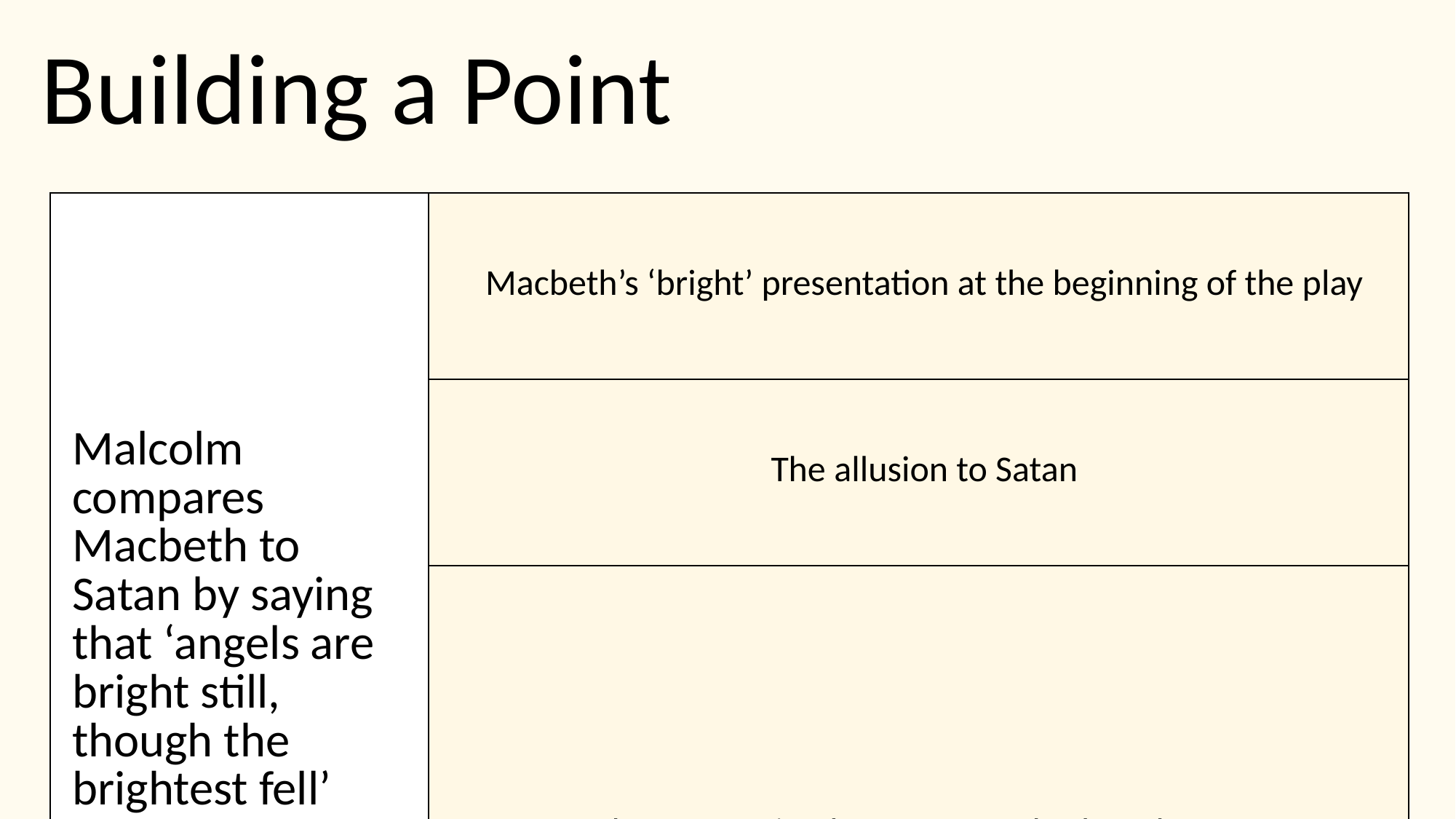

Building a Point

| Malcolm compares Macbeth to Satan by saying that ‘angels are bright still, though the brightest fell’ A4-S3 | Macbeth’s ‘bright’ presentation at the beginning of the play |
| --- | --- |
|  | The allusion to Satan |
|  | The connection between Macbeth and Satan |